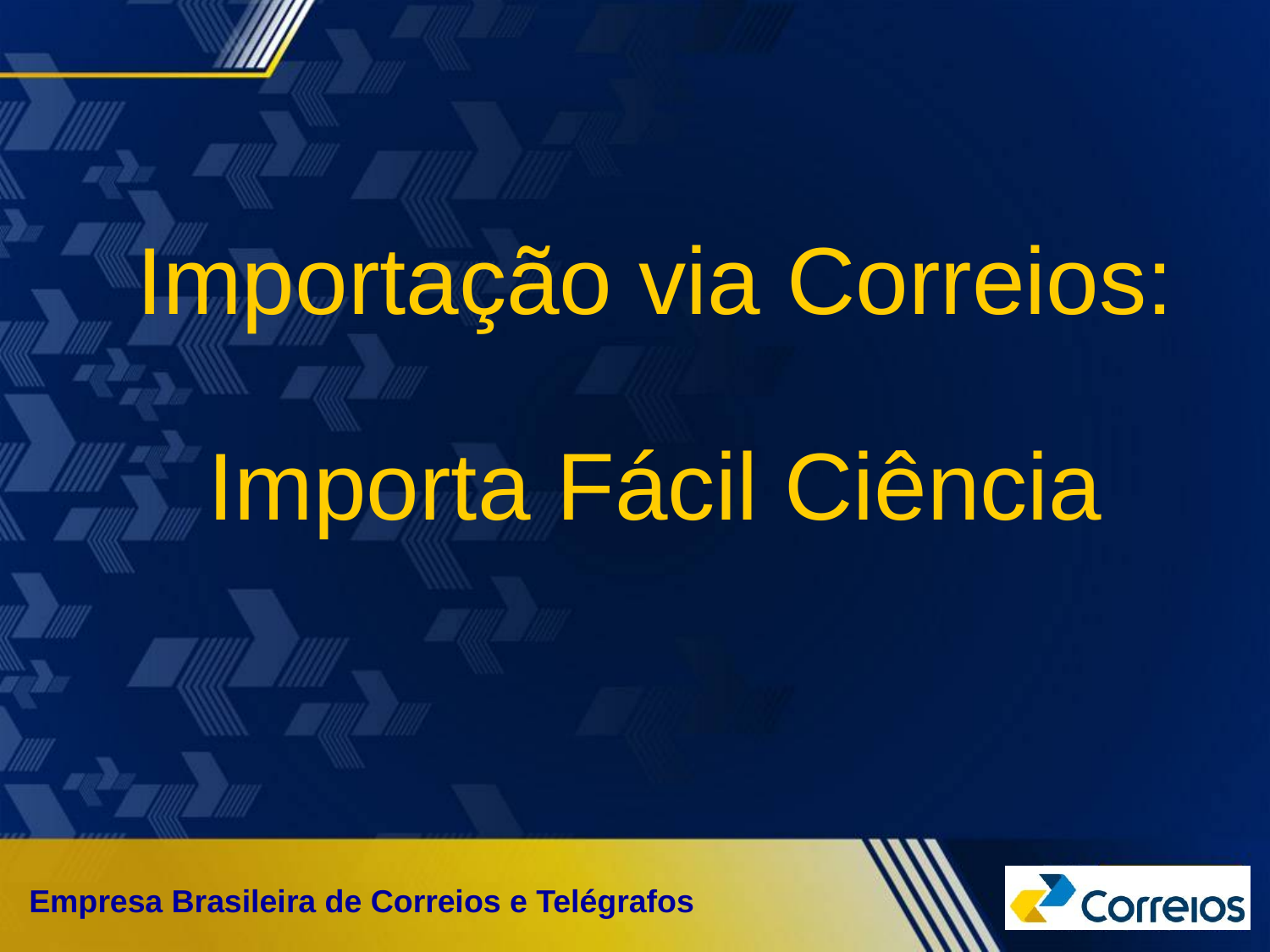

# Importação via Correios: Importa Fácil Ciência
Empresa Brasileira de Correios e Telégrafos